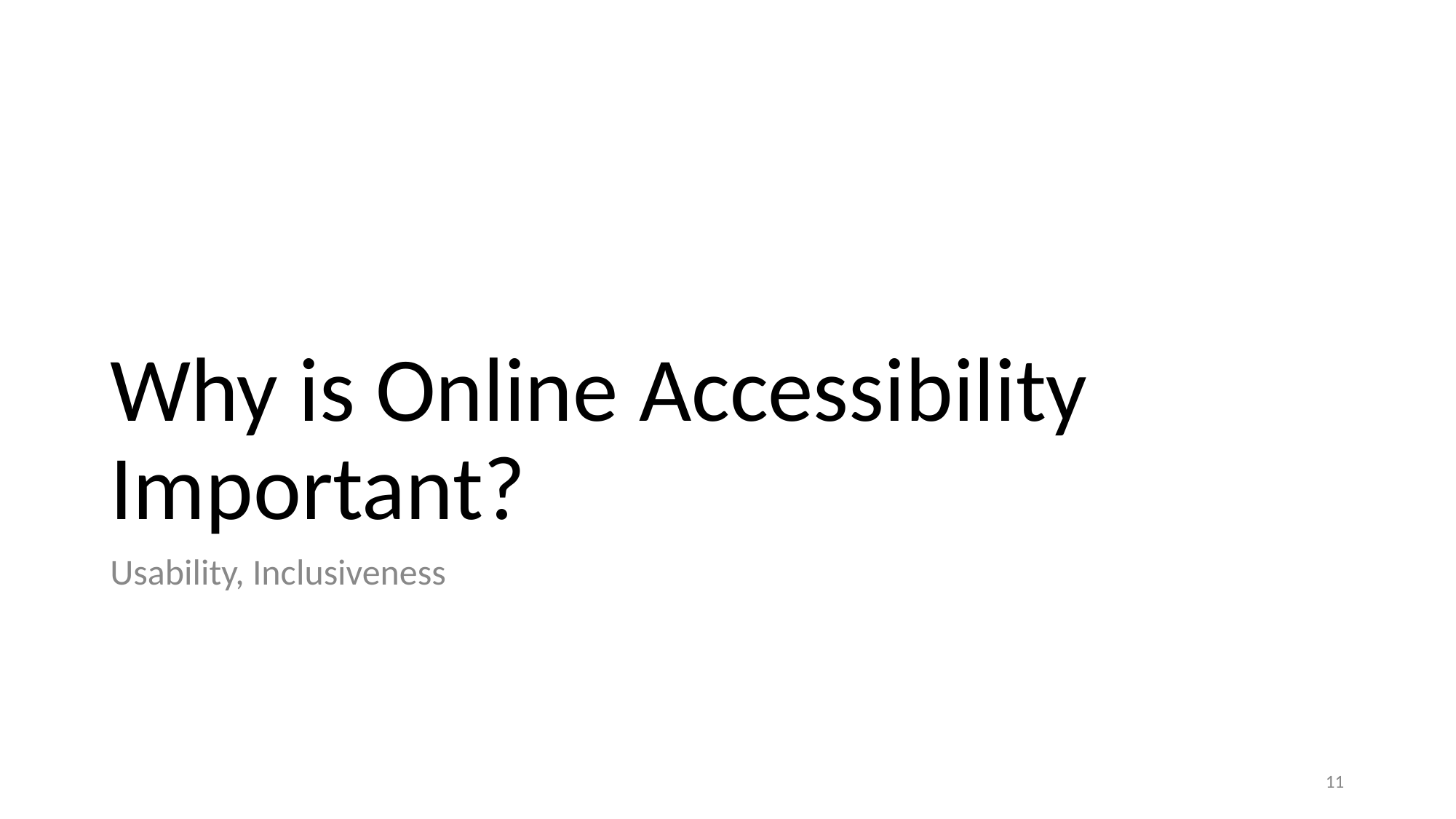

# Why is Online Accessibility Important?
Usability, Inclusiveness
11